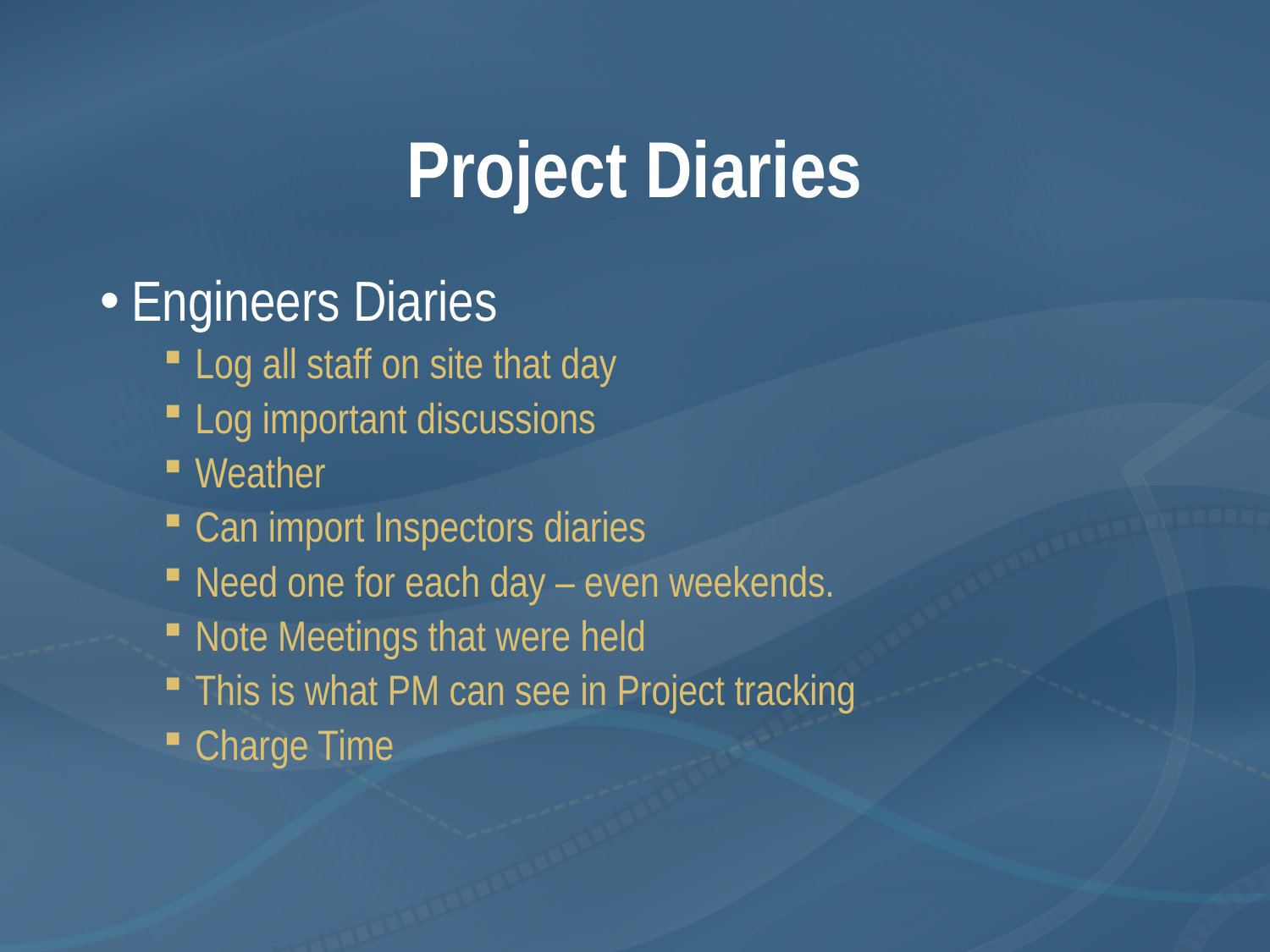

# Project Diaries
Engineers Diaries
Log all staff on site that day
Log important discussions
Weather
Can import Inspectors diaries
Need one for each day – even weekends.
Note Meetings that were held
This is what PM can see in Project tracking
Charge Time